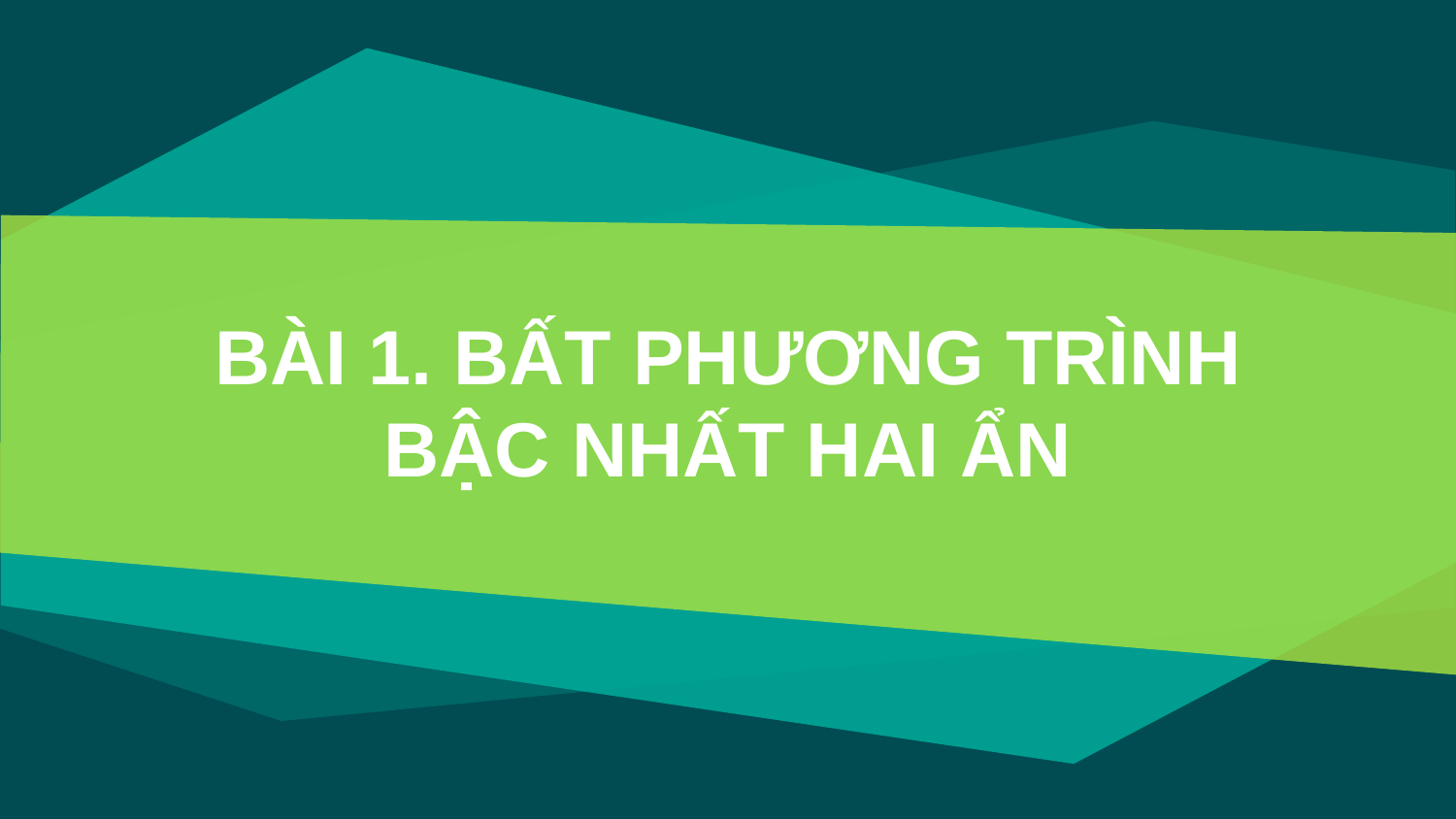

# BÀI 1. BẤT PHƯƠNG TRÌNH BẬC NHẤT HAI ẨN